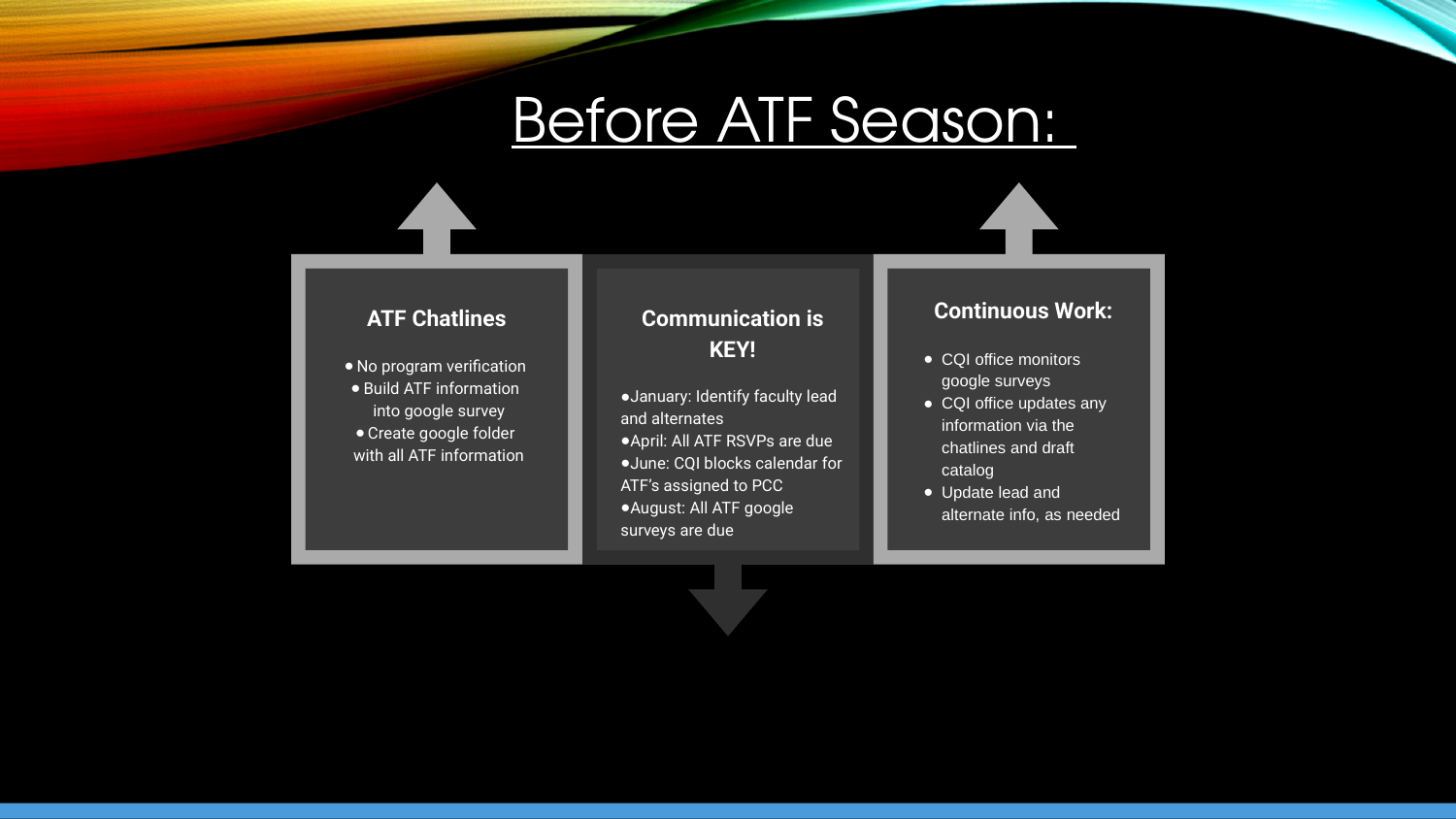

# Before ATF Season:

ATF Chatlines

No program verification
Build ATF information into google survey
Create google folder with all ATF information

Continuous Work:

CQI office monitors google surveys
CQI office updates any information via the chatlines and draft catalog
Update lead and alternate info, as needed

Communication is KEY!

January: Identify faculty lead and alternates
April: All ATF RSVPs are due
June: CQI blocks calendar for ATF’s assigned to PCC
August: All ATF google surveys are due